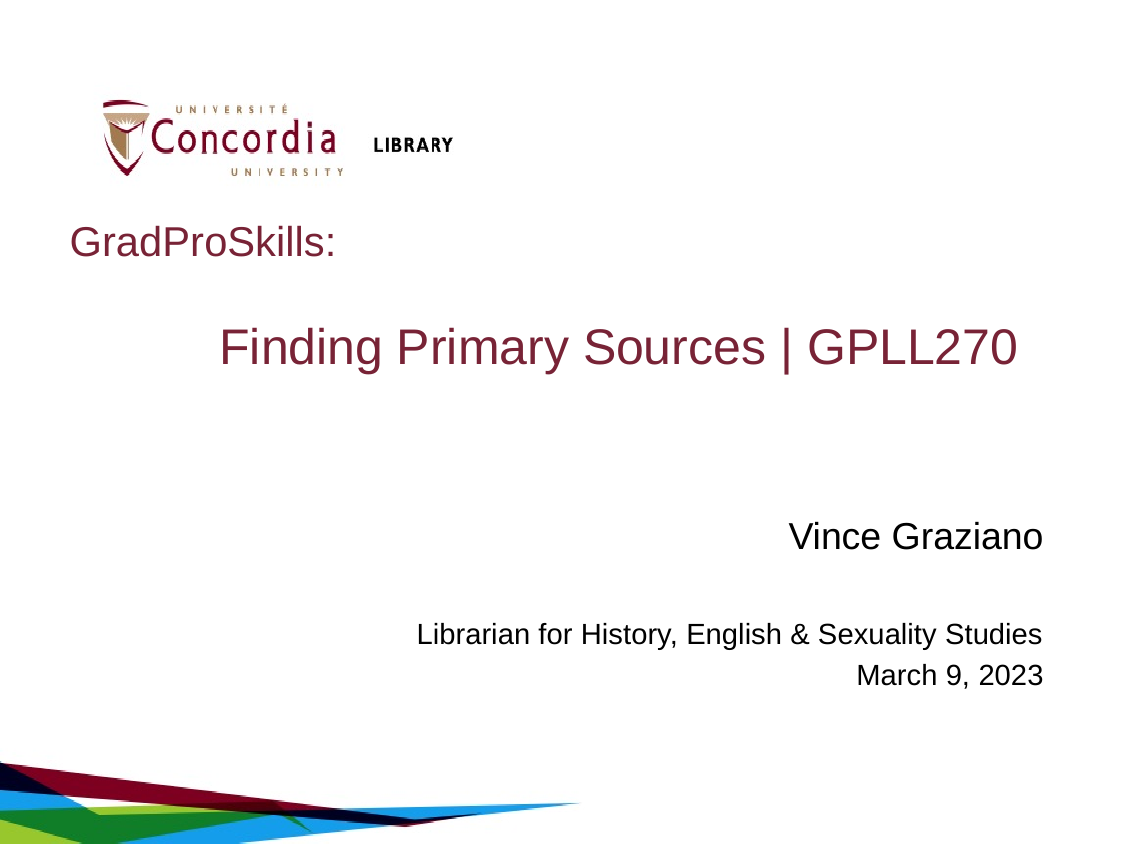

# GradProSkills: Finding Primary Sources | GPLL270
Vince Graziano

Librarian for History, English & Sexuality Studies
March 9, 2023